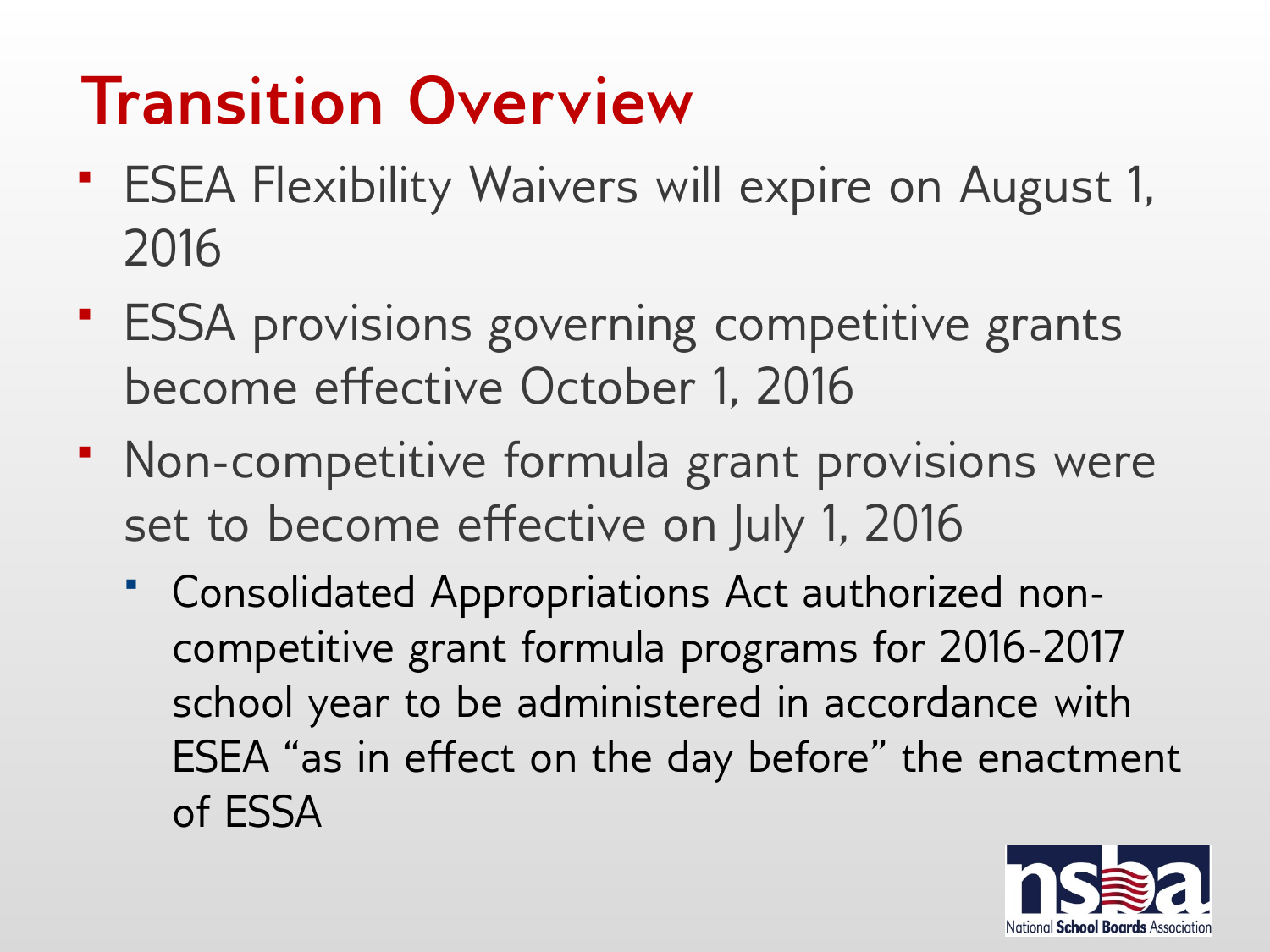

# Transition Overview
ESEA Flexibility Waivers will expire on August 1, 2016
ESSA provisions governing competitive grants become effective October 1, 2016
Non-competitive formula grant provisions were set to become effective on July 1, 2016
Consolidated Appropriations Act authorized non-competitive grant formula programs for 2016-2017 school year to be administered in accordance with ESEA “as in effect on the day before” the enactment of ESSA